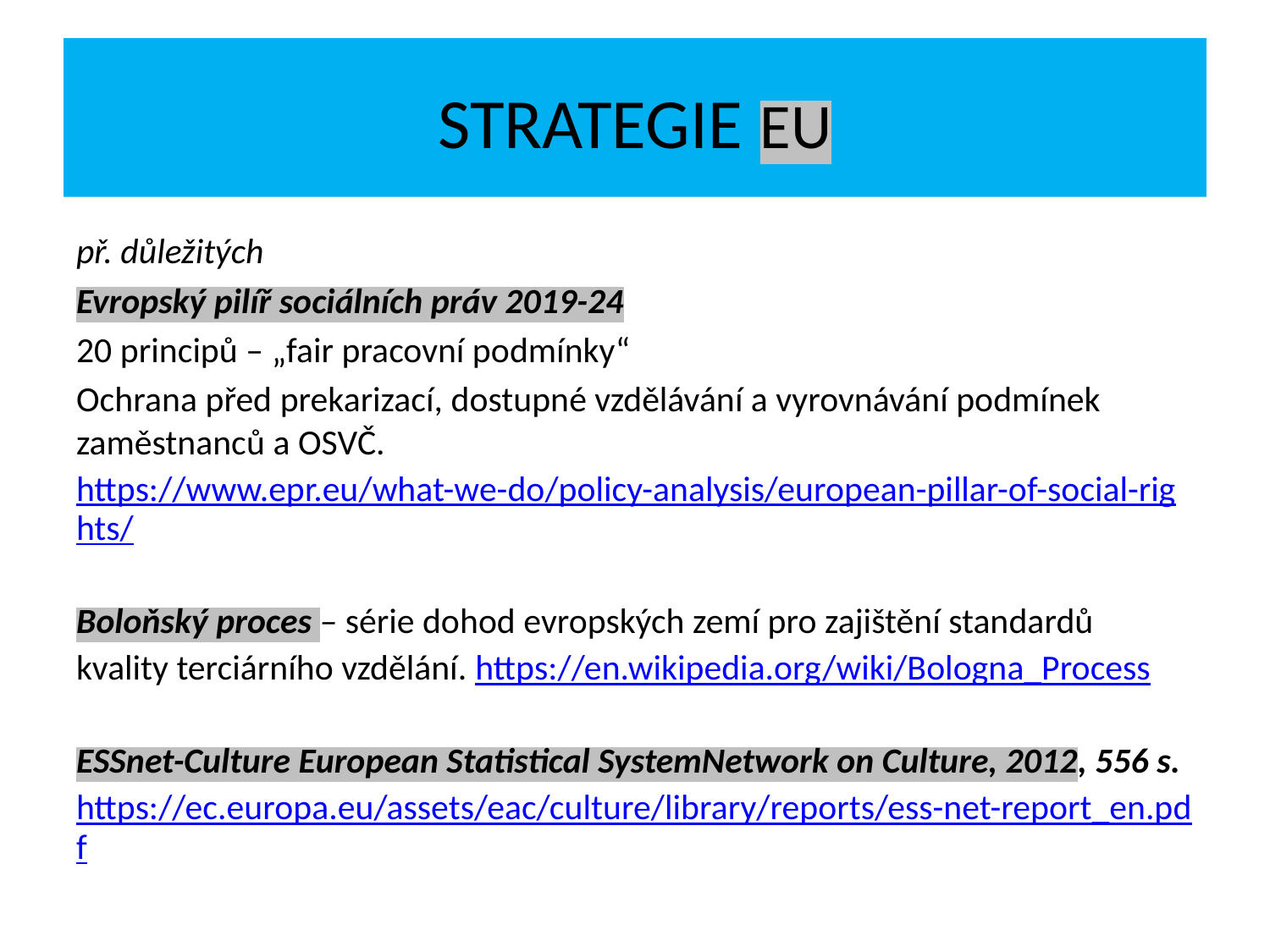

# STRATEGIE EU
př. důležitých
Evropský pilíř sociálních práv 2019-24
20 principů – „fair pracovní podmínky“
Ochrana před prekarizací, dostupné vzdělávání a vyrovnávání podmínek zaměstnanců a OSVČ.
https://www.epr.eu/what-we-do/policy-analysis/european-pillar-of-social-rights/

Boloňský proces – série dohod evropských zemí pro zajištění standardů kvality terciárního vzdělání. https://en.wikipedia.org/wiki/Bologna_Process

ESSnet-Culture European Statistical SystemNetwork on Culture, 2012, 556 s.
https://ec.europa.eu/assets/eac/culture/library/reports/ess-net-report_en.pdf